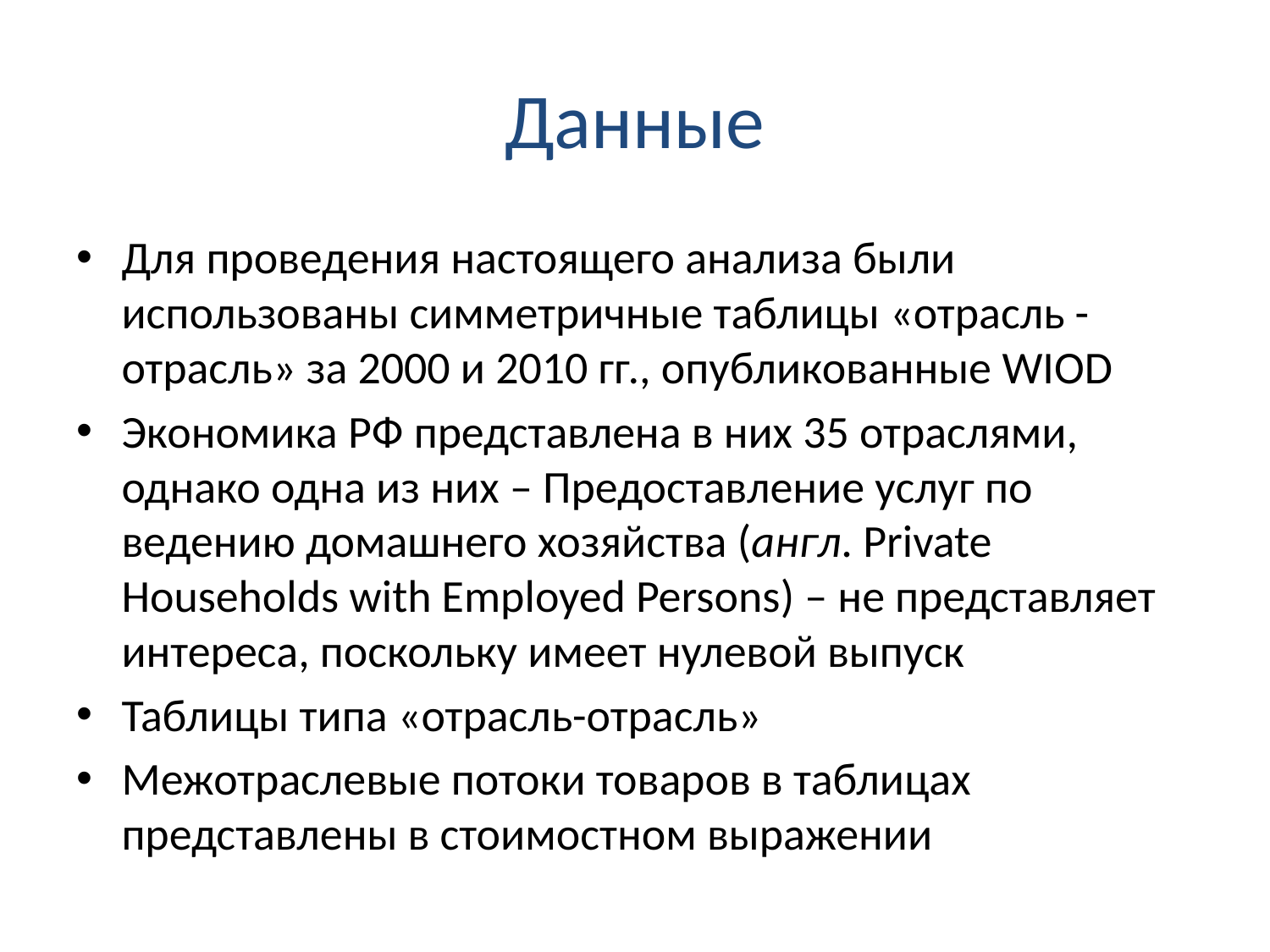

# Данные
Для проведения настоящего анализа были использованы симметричные таблицы «отрасль - отрасль» за 2000 и 2010 гг., опубликованные WIOD
Экономика РФ представлена в них 35 отраслями, однако одна из них – Предоставление услуг по ведению домашнего хозяйства (англ. Private Households with Employed Persons) – не представляет интереса, поскольку имеет нулевой выпуск
Таблицы типа «отрасль-отрасль»
Межотраслевые потоки товаров в таблицах представлены в стоимостном выражении